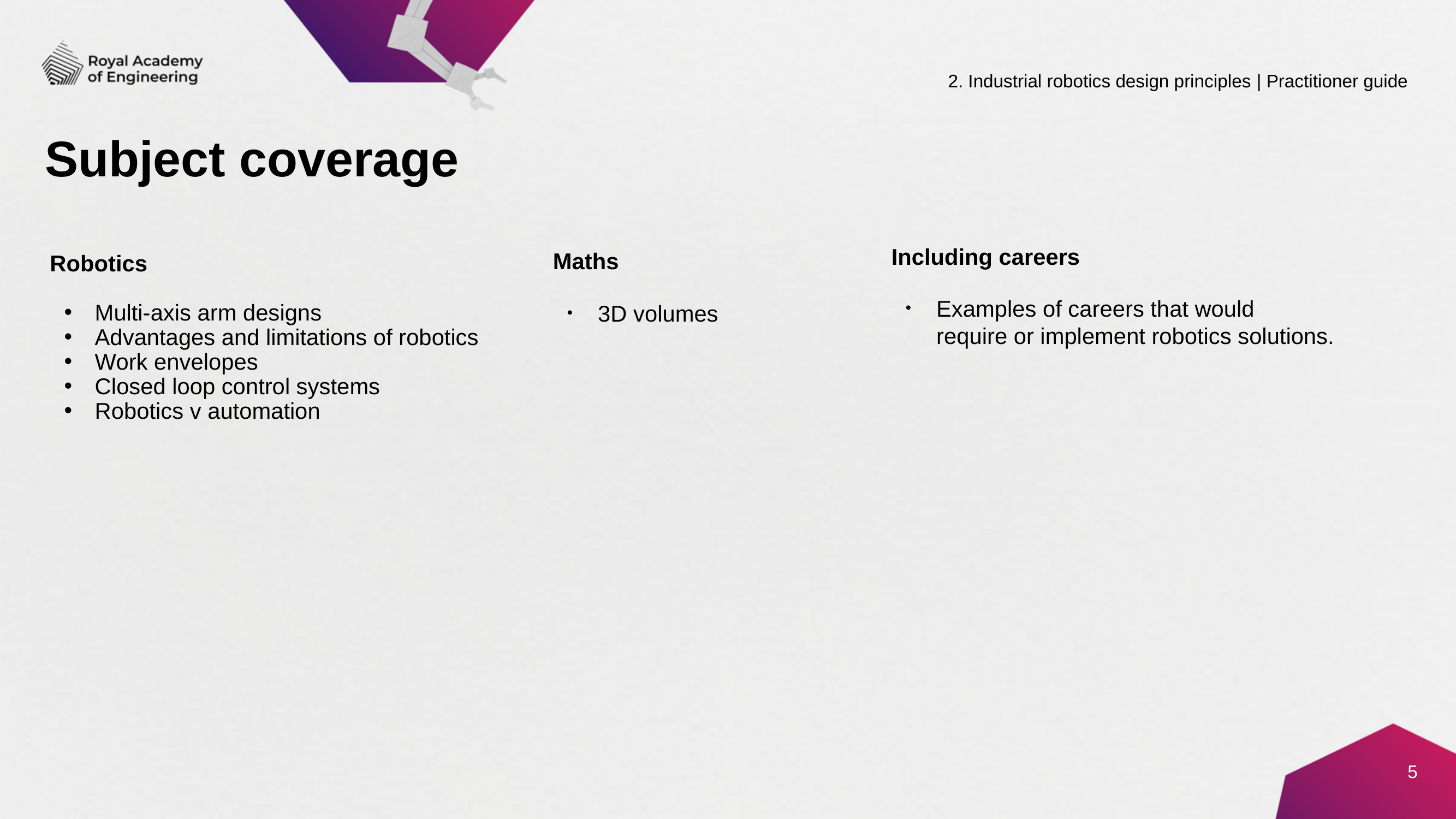

2. Industrial robotics design principles | Practitioner guide
# Subject coverage

Including careers

Examples of careers that would
require or implement robotics solutions.
Maths

3D volumes
Robotics

Multi-axis arm designs
Advantages and limitations of robotics
Work envelopes
Closed loop control systems
Robotics v automation

5